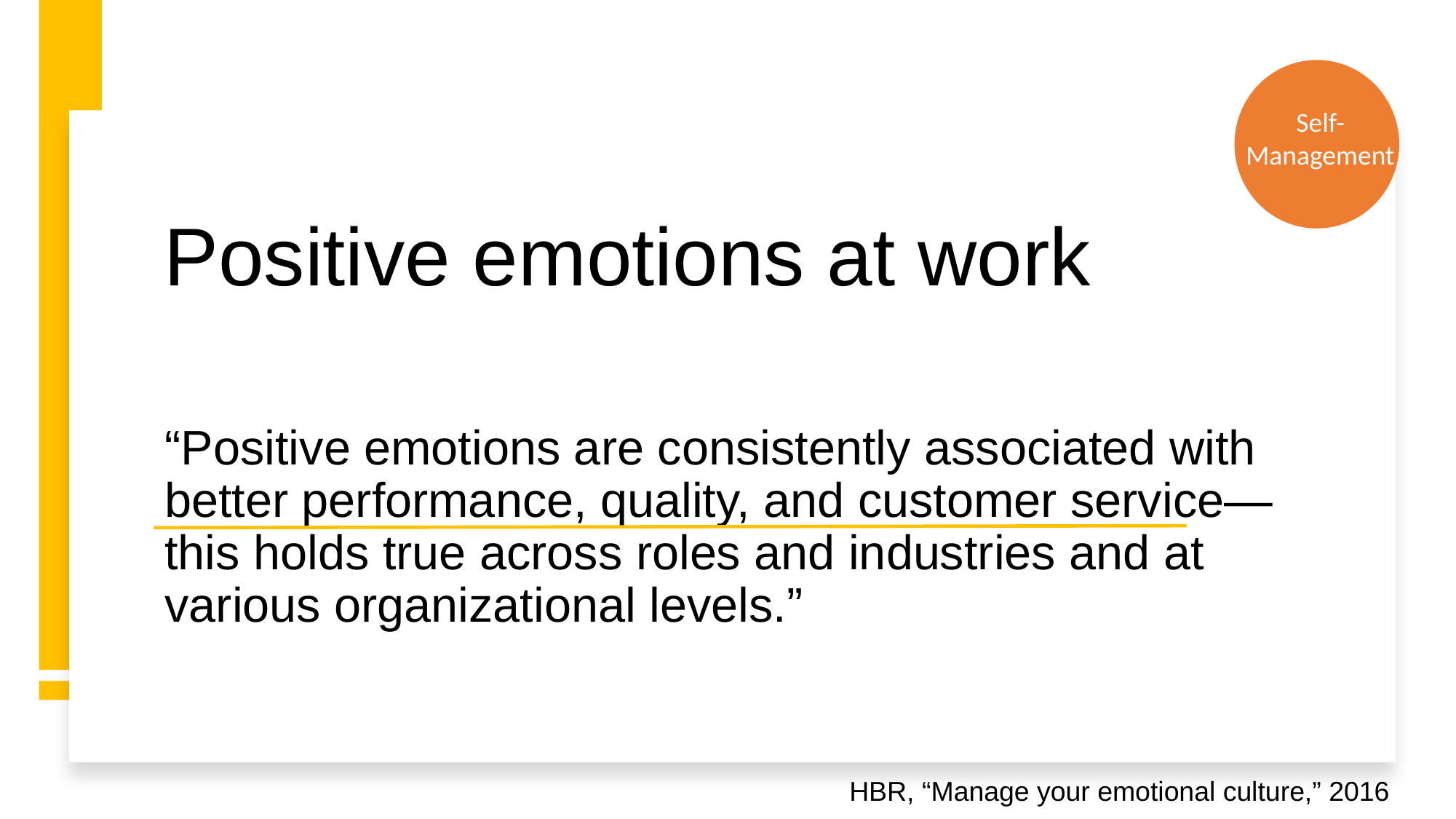

Self-Management

# Positive emotions at work

“Positive emotions are consistently associated with better performance, quality, and customer service—this holds true across roles and industries and at various organizational levels.”
HBR, “Manage your emotional culture,” 2016